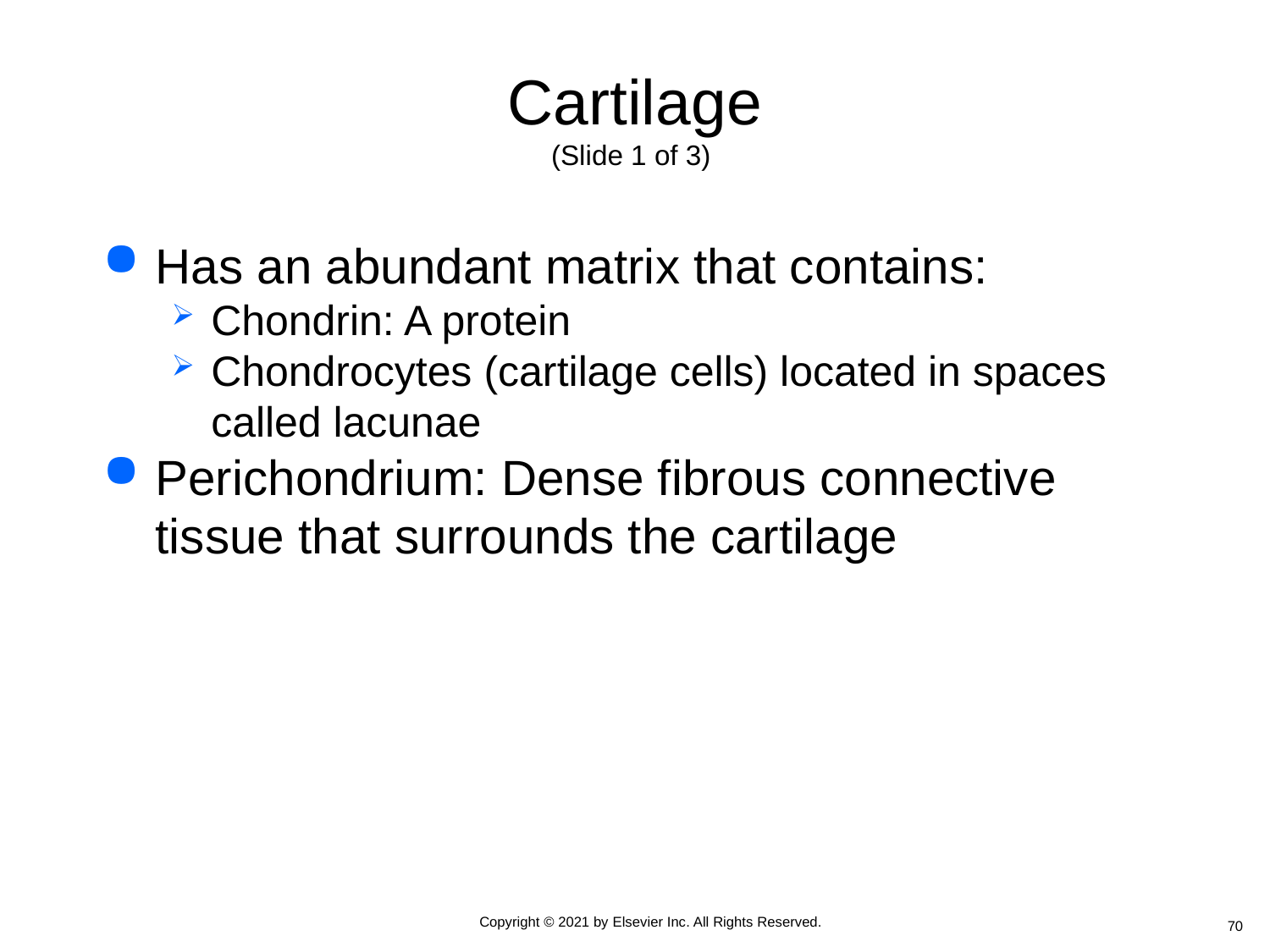

# Cartilage (Slide 1 of 3)
Has an abundant matrix that contains:
Chondrin: A protein
Chondrocytes (cartilage cells) located in spaces called lacunae
Perichondrium: Dense fibrous connective tissue that surrounds the cartilage
70